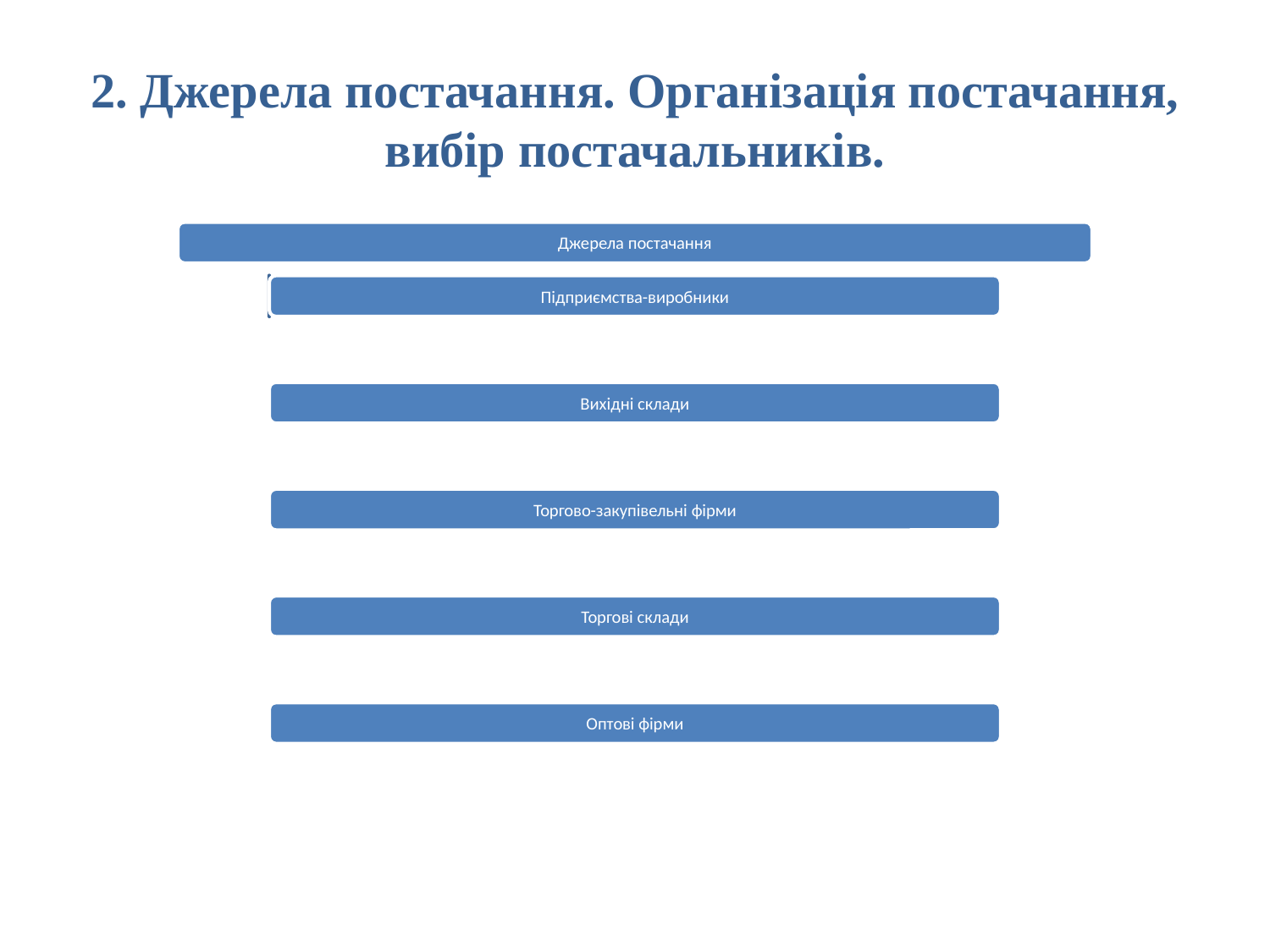

# 2. Джерела постачання. Організація постачання, вибір постачальників.
Джерела постачання
Підприємства-виробники
Оптові фірми
Торгово-закупівельні фірми
Торгові склади
Вихідні склади